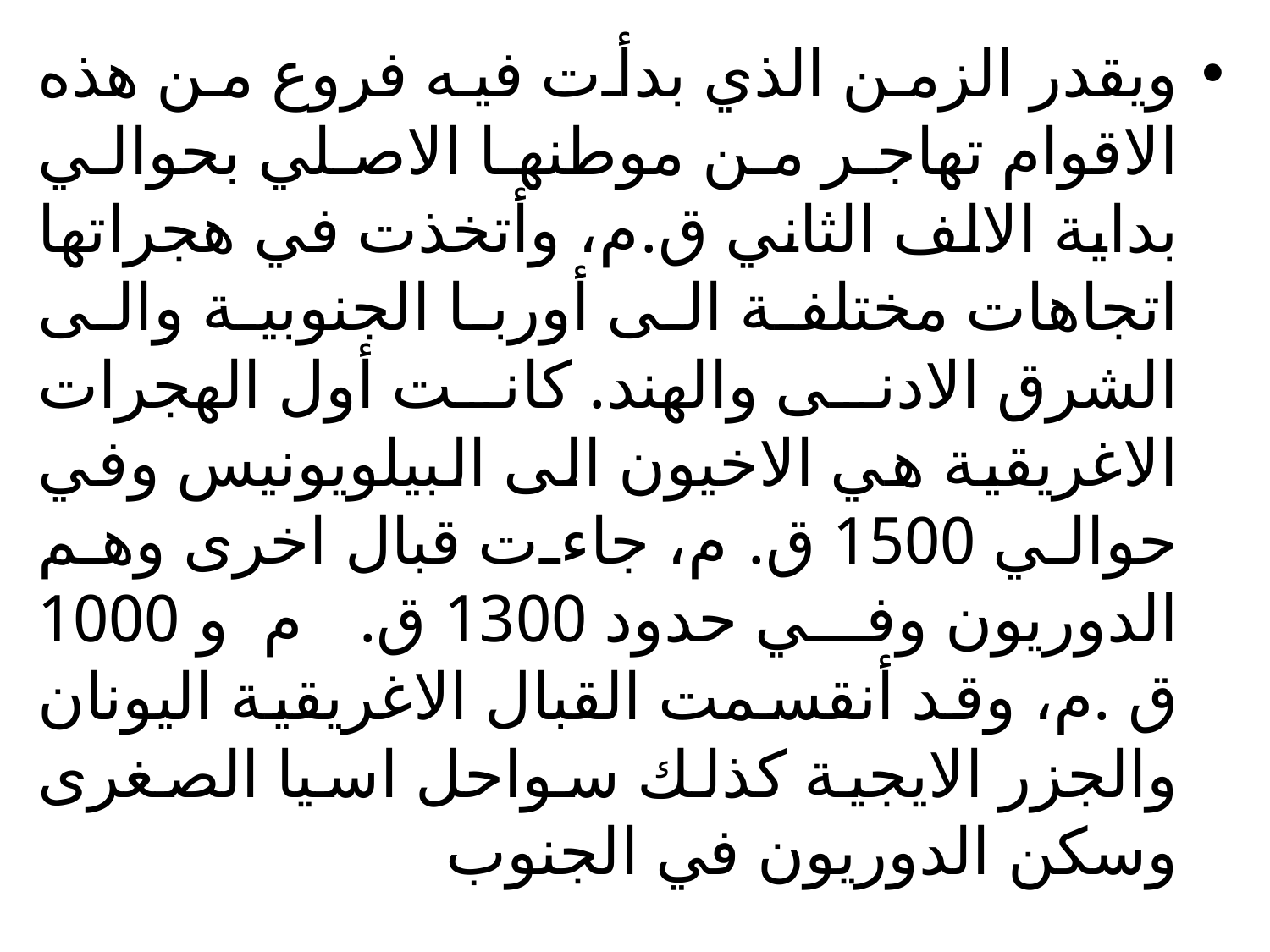

ويقدر الزمن الذي بدأت فيه فروع من هذه الاقوام تهاجر من موطنها الاصلي بحوالي بداية الالف الثاني ق.م، وأتخذت في هجراتها اتجاهات مختلفة الى أوربا الجنوبية والى الشرق الادنى والهند. كانت أول الهجرات الاغريقية هي الاخيون الى البيلويونيس وفي حوالي 1500 ق.م، جاءت قبال اخرى وهم الدوريون وفي حدود 1300 ق.م  و 1000 ق .م، وقد أنقسمت القبال الاغريقية اليونان والجزر الايجية كذلك سواحل اسيا الصغرى وسكن الدوريون في الجنوب